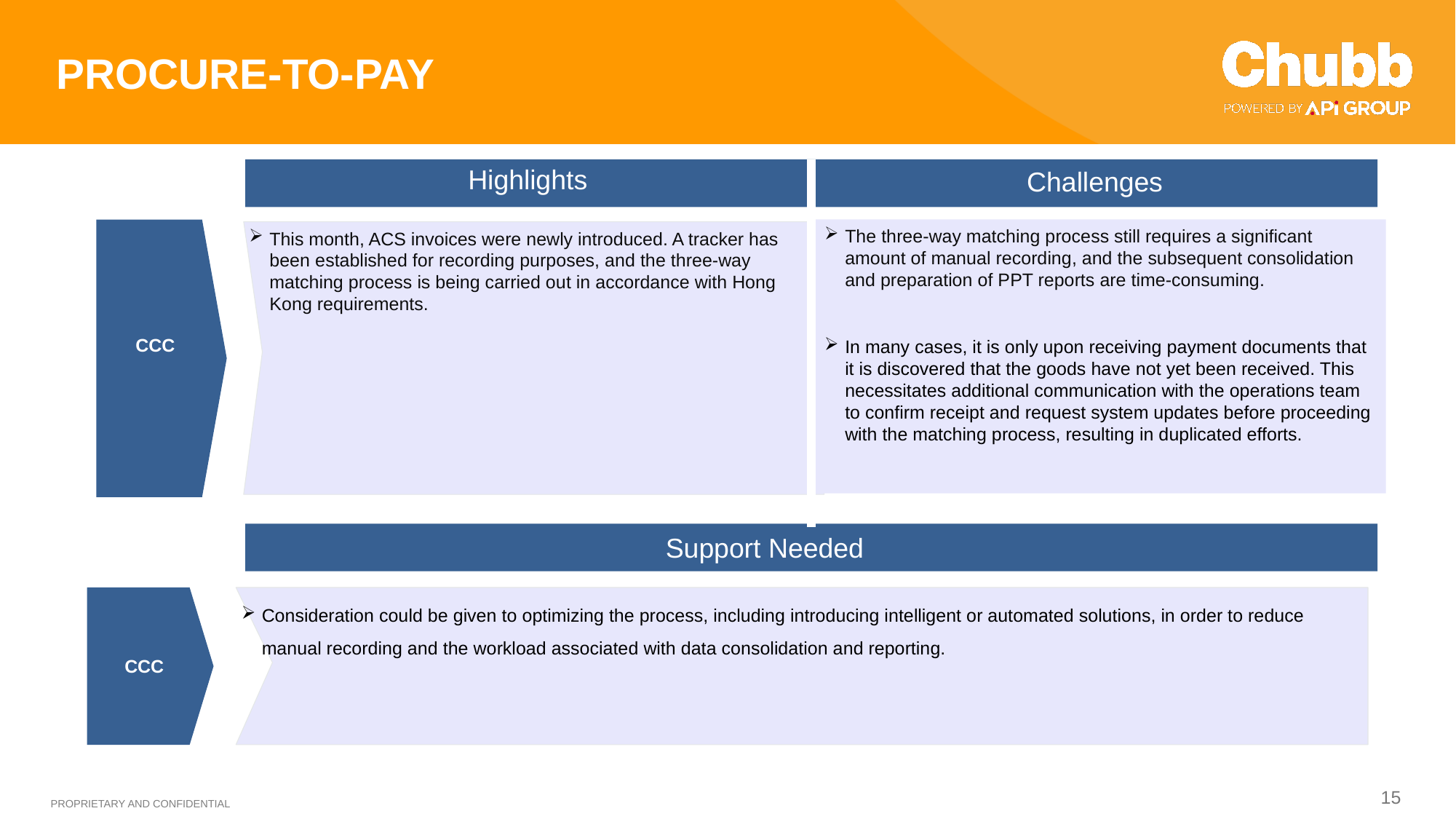

PROCURE-TO-PAY
Highlights
Challenges

The three-way matching process still requires a significant amount of manual recording, and the subsequent consolidation and preparation of PPT reports are time-consuming.

In many cases, it is only upon receiving payment documents that it is discovered that the goods have not yet been received. This necessitates additional communication with the operations team to confirm receipt and request system updates before proceeding with the matching process, resulting in duplicated efforts.

CCC
This month, ACS invoices were newly introduced. A tracker has been established for recording purposes, and the three-way matching process is being carried out in accordance with Hong Kong requirements.

Support Needed
CCC
Consideration could be given to optimizing the process, including introducing intelligent or automated solutions, in order to reduce manual recording and the workload associated with data consolidation and reporting.

15